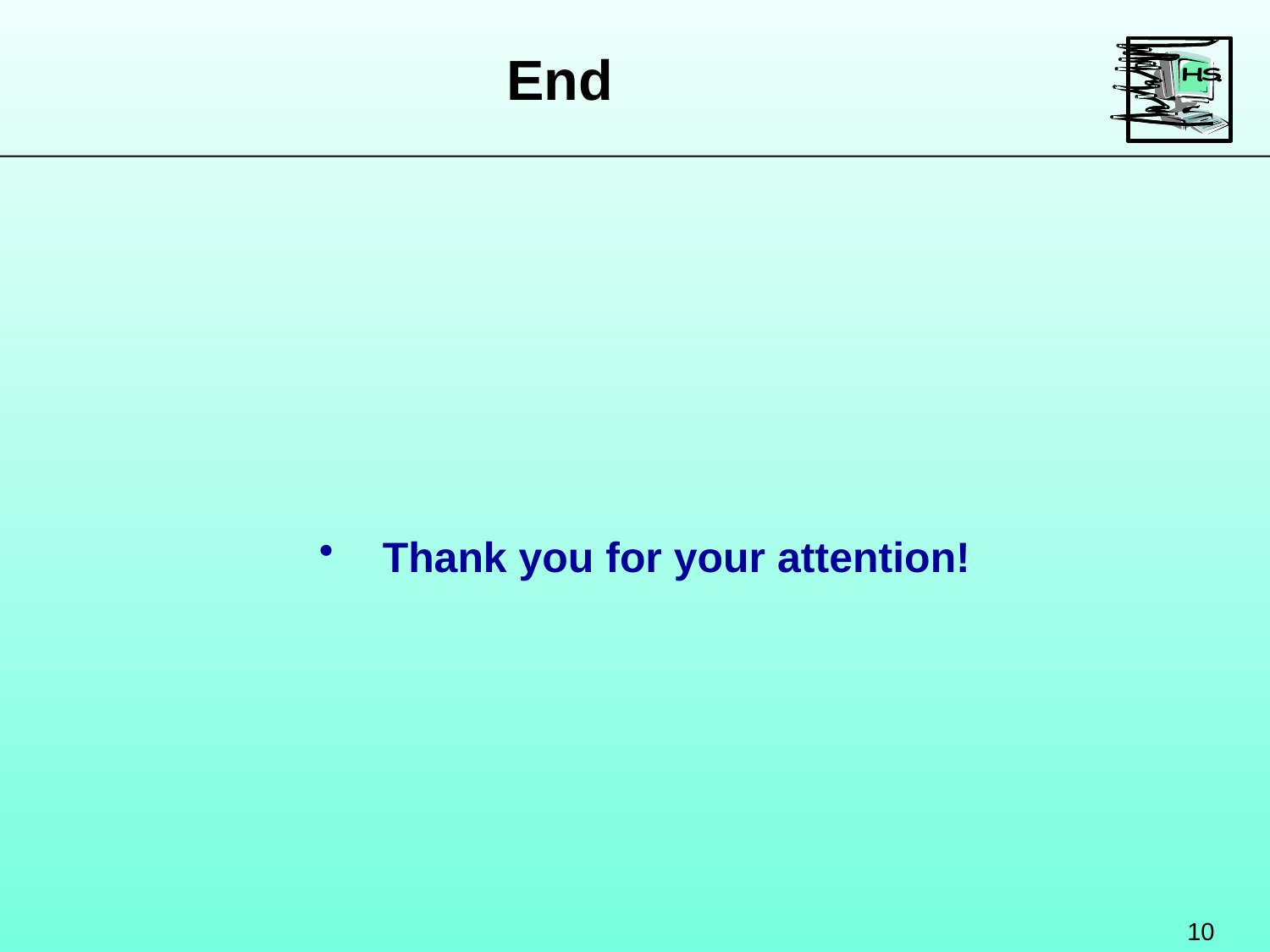

End

Thank you for your attention!

10